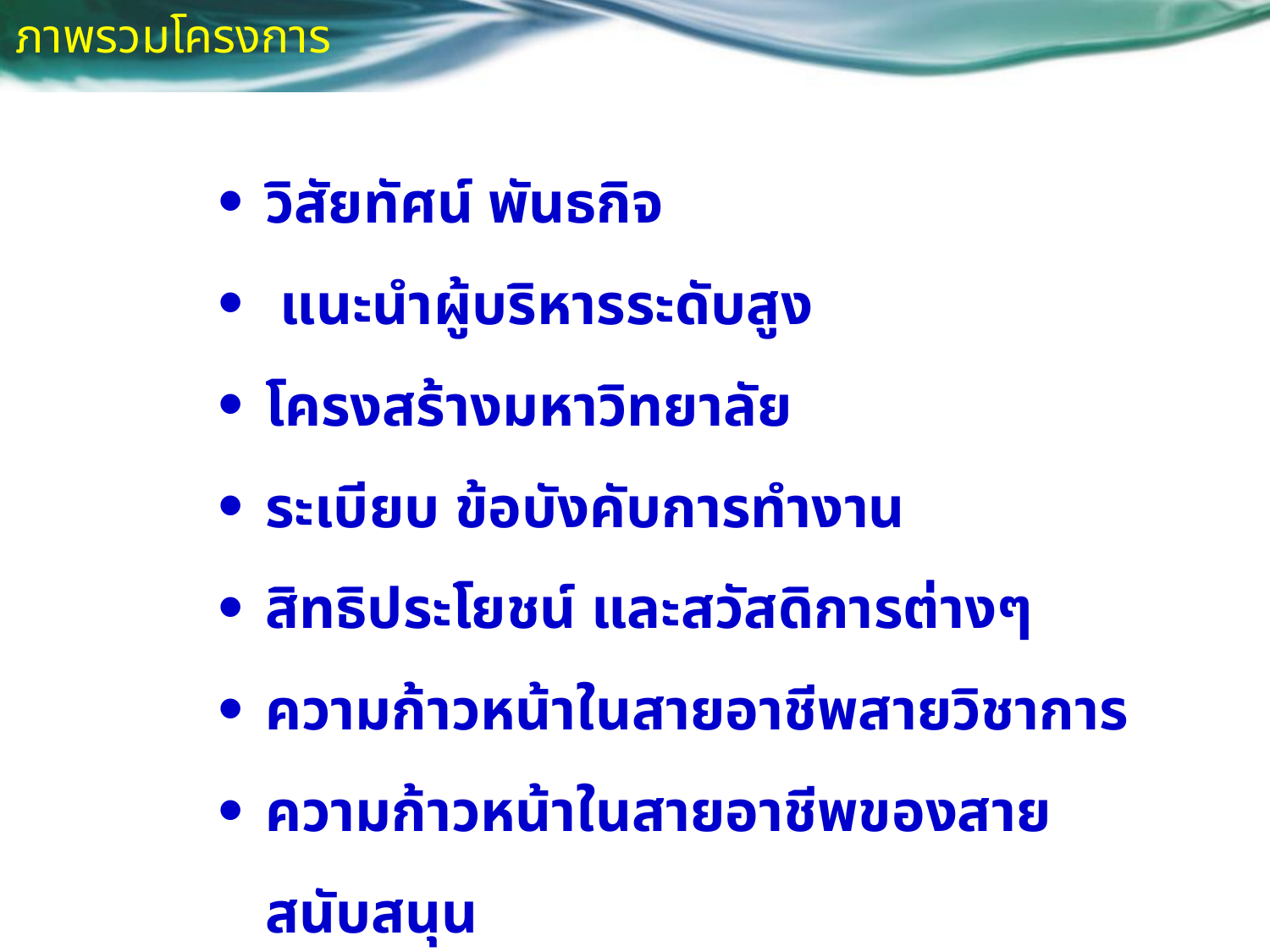

# ภาพรวมโครงการ
วิสัยทัศน์ พันธกิจ
 แนะนำผู้บริหารระดับสูง
โครงสร้างมหาวิทยาลัย
ระเบียบ ข้อบังคับการทำงาน
สิทธิประโยชน์ และสวัสดิการต่างๆ
ความก้าวหน้าในสายอาชีพสายวิชาการ
ความก้าวหน้าในสายอาชีพของสายสนับสนุน